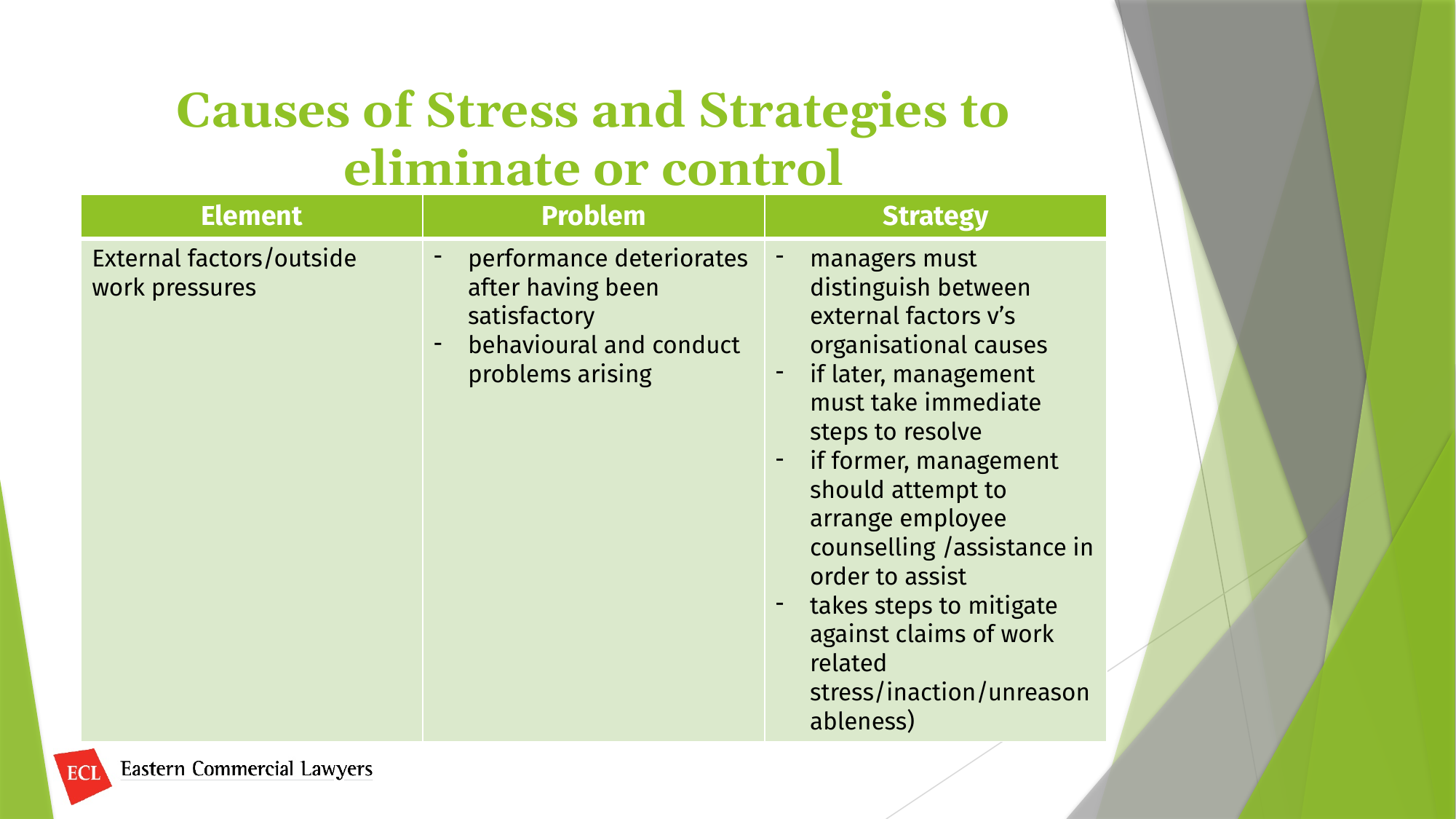

# Causes of Stress and Strategies to eliminate or control
| Element | Problem | Strategy |
| --- | --- | --- |
| External factors/outside work pressures | performance deteriorates after having been satisfactory behavioural and conduct problems arising | managers must distinguish between external factors v’s organisational causes if later, management must take immediate steps to resolve if former, management should attempt to arrange employee counselling /assistance in order to assist takes steps to mitigate against claims of work related stress/inaction/unreasonableness) |